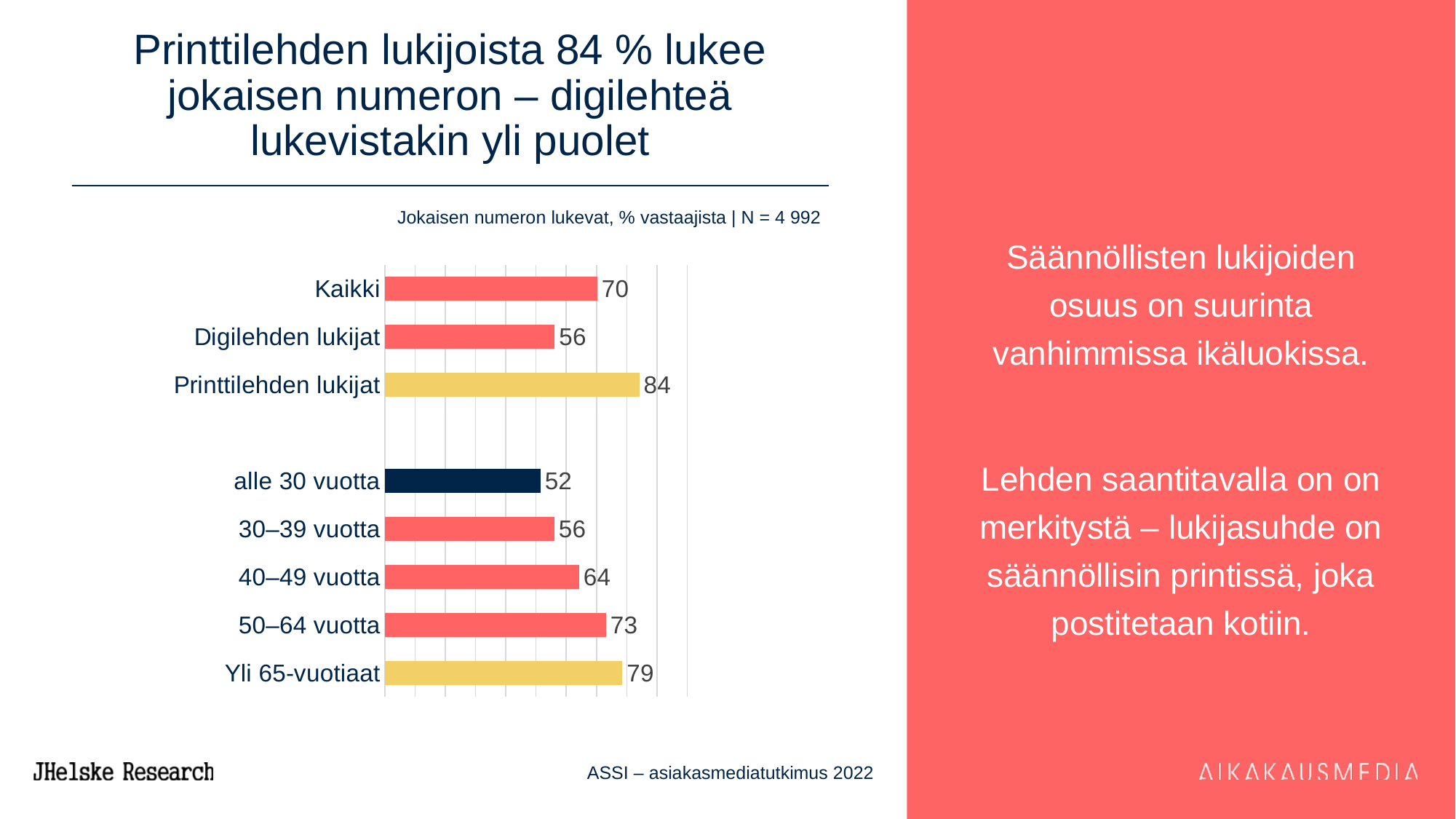

# Printtilehden lukijoista 84 % lukee jokaisen numeron – digilehteä lukevistakin yli puolet
Säännöllisten lukijoiden osuus on suurinta vanhimmissa ikäluokissa.

Lehden saantitavalla on on merkitystä – lukijasuhde on säännöllisin printissä, joka postitetaan kotiin.
Jokaisen numeron lukevat, % vastaajista | N = 4 992

### Chart

| Category | Jokaisen numeron lukevat |
|---|---|
| Kaikki | 70.3 |
| Digilehden lukijat | 56.2 |
| Printtilehden lukijat | 84.2 |
|  | None |
| alle 30 vuotta | 51.5 |
| 30–39 vuotta | 56.1 |
| 40–49 vuotta | 64.3 |
| 50–64 vuotta | 73.2 |
| Yli 65-vuotiaat | 78.6 |